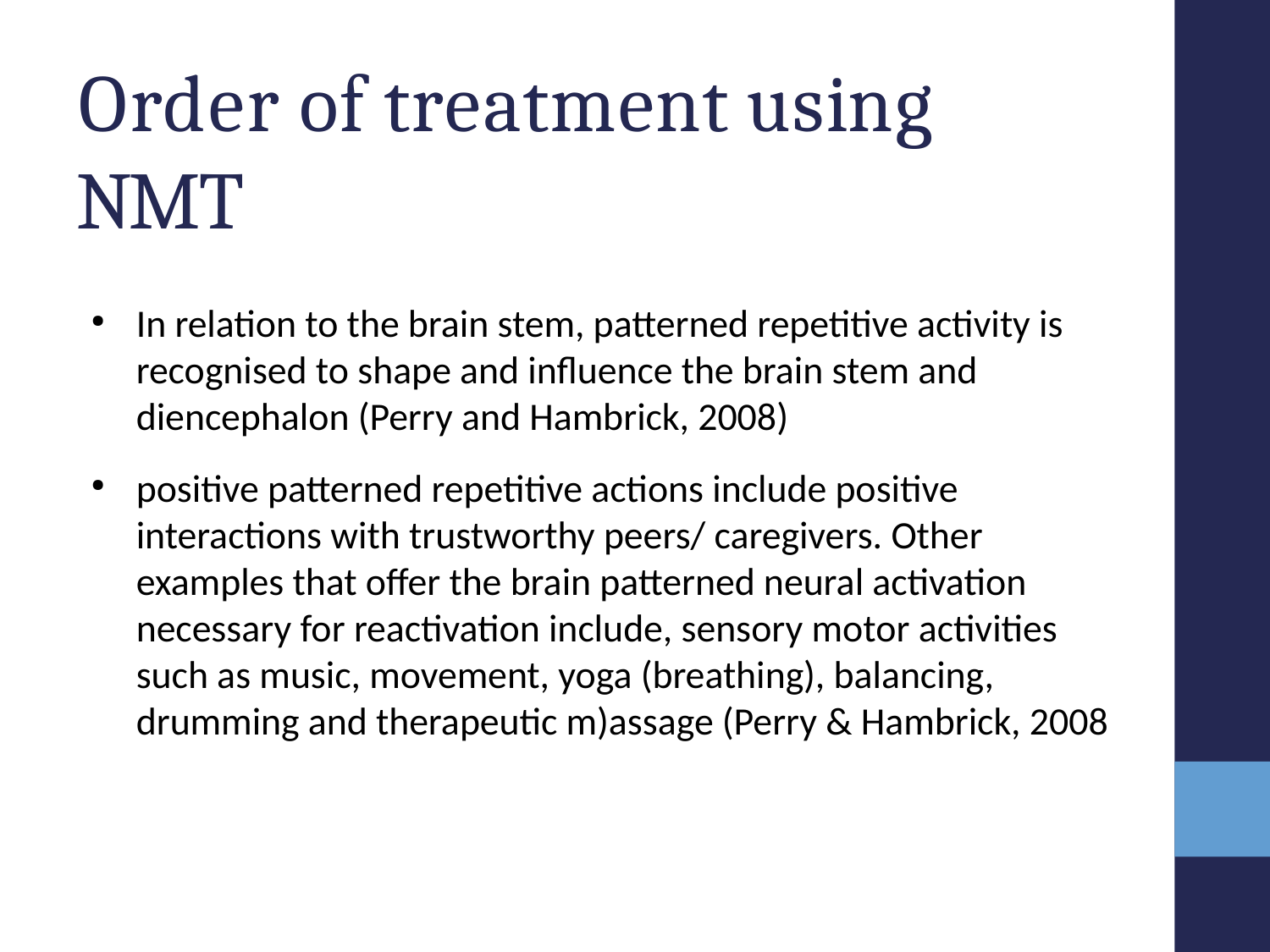

# Order of treatment using NMT
In relation to the brain stem, patterned repetitive activity is recognised to shape and influence the brain stem and diencephalon (Perry and Hambrick, 2008)
positive patterned repetitive actions include positive interactions with trustworthy peers/ caregivers. Other examples that offer the brain patterned neural activation necessary for reactivation include, sensory motor activities such as music, movement, yoga (breathing), balancing, drumming and therapeutic m)assage (Perry & Hambrick, 2008